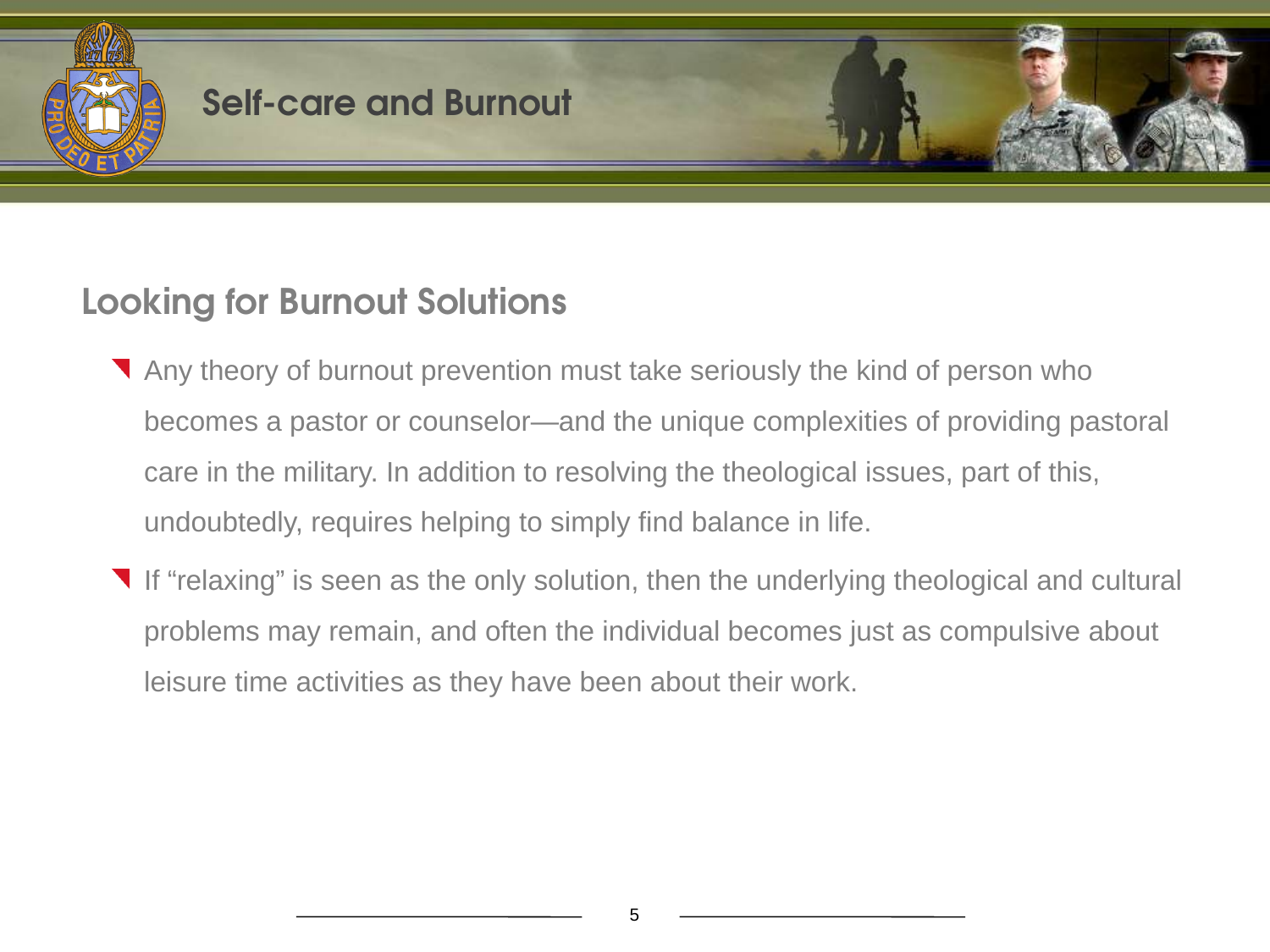

Self-care and Burnout
Looking for Burnout Solutions
Any theory of burnout prevention must take seriously the kind of person who becomes a pastor or counselor—and the unique complexities of providing pastoral care in the military. In addition to resolving the theological issues, part of this, undoubtedly, requires helping to simply find balance in life.
If “relaxing” is seen as the only solution, then the underlying theological and cultural problems may remain, and often the individual becomes just as compulsive about leisure time activities as they have been about their work.
5